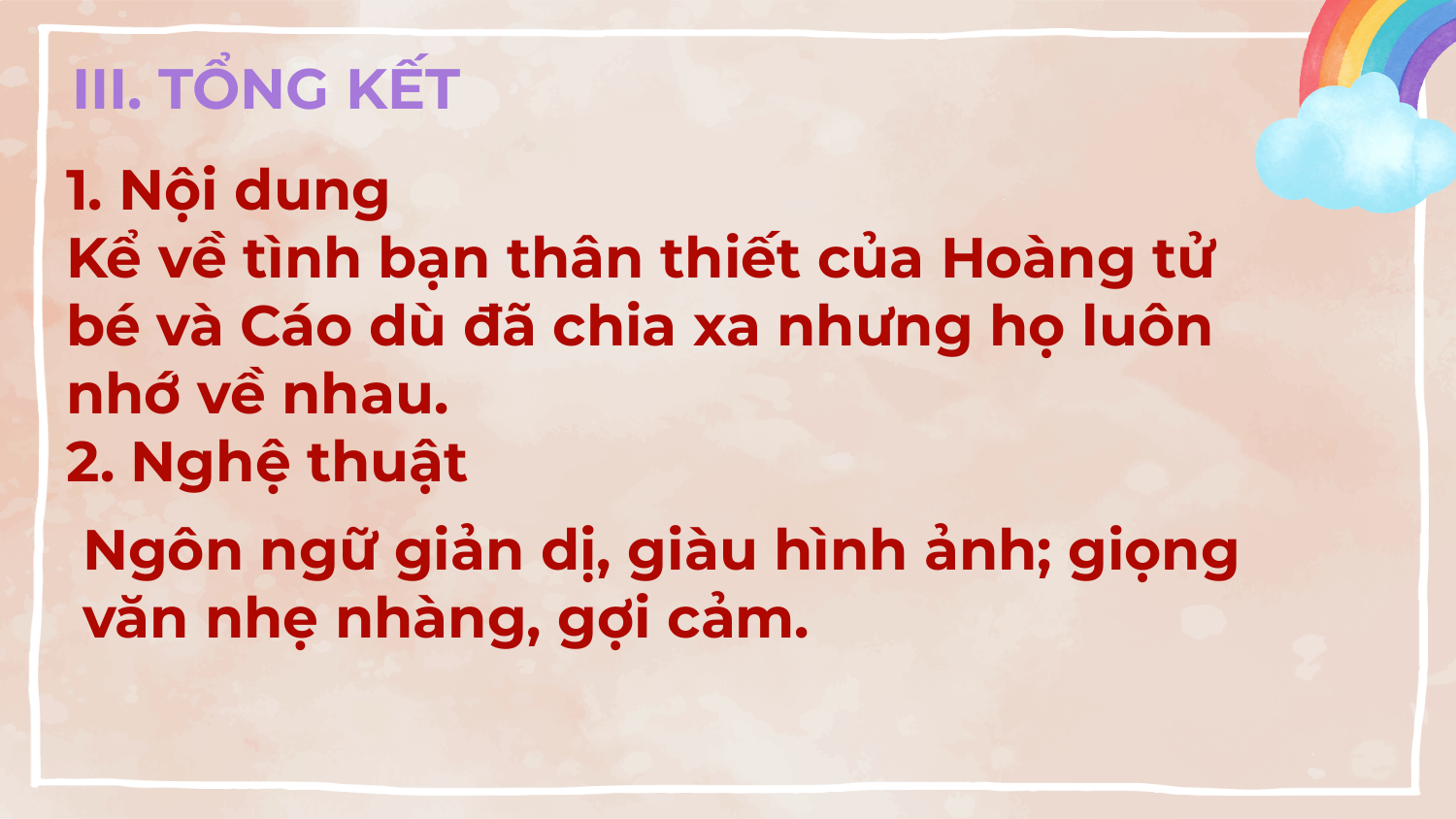

# III. TỔNG KẾT
1. Nội dung
Kể về tình bạn thân thiết của Hoàng tử bé và Cáo dù đã chia xa nhưng họ luôn nhớ về nhau.
2. Nghệ thuật
Ngôn ngữ giản dị, giàu hình ảnh; giọng văn nhẹ nhàng, gợi cảm.